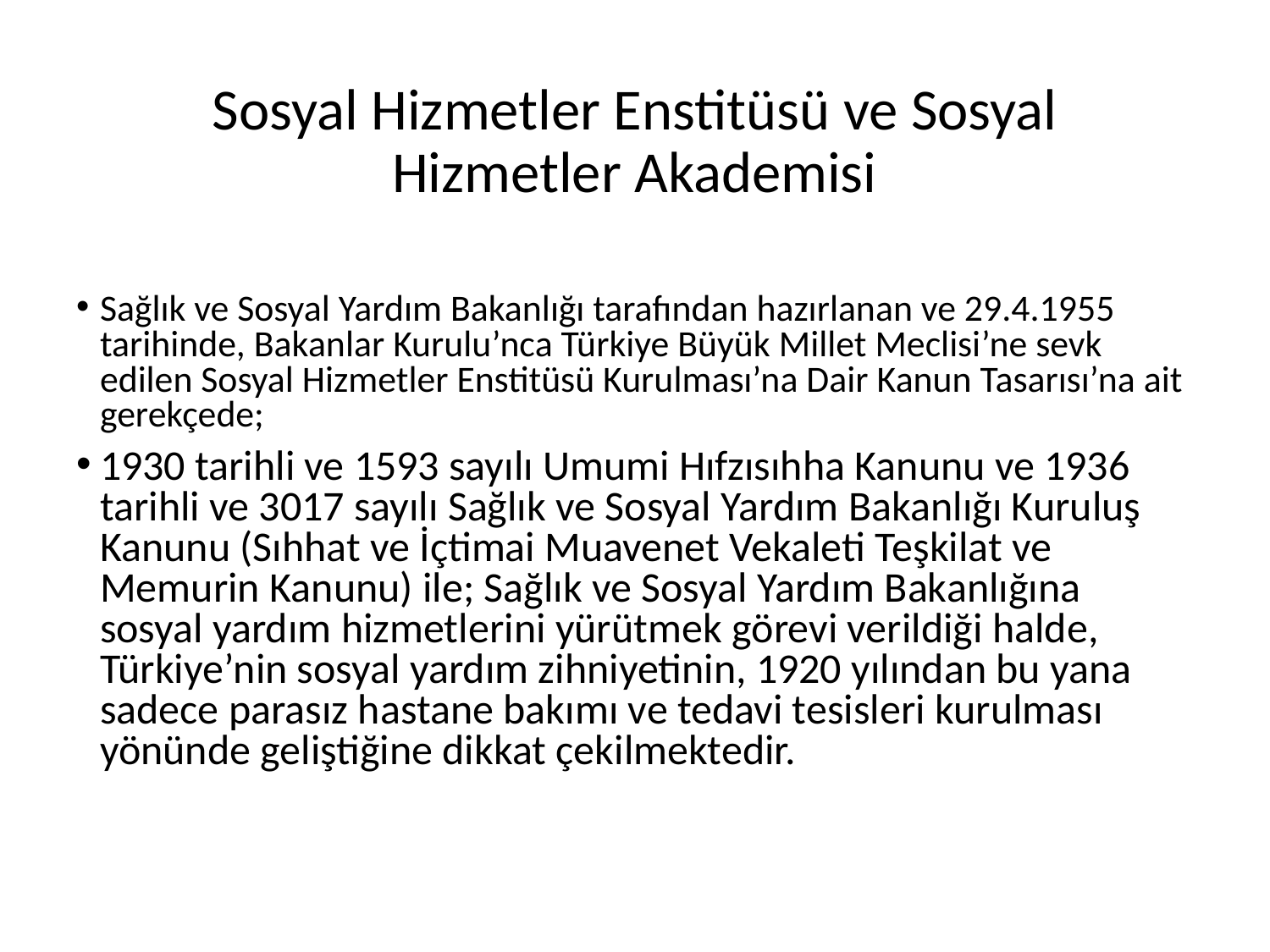

# Sosyal Hizmetler Enstitüsü ve Sosyal Hizmetler Akademisi
Sağlık ve Sosyal Yardım Bakanlığı tarafından hazırlanan ve 29.4.1955 tarihinde, Bakanlar Kurulu’nca Türkiye Büyük Millet Meclisi’ne sevk edilen Sosyal Hizmetler Enstitüsü Kurulması’na Dair Kanun Tasarısı’na ait gerekçede;
1930 tarihli ve 1593 sayılı Umumi Hıfzısıhha Kanunu ve 1936 tarihli ve 3017 sayılı Sağlık ve Sosyal Yardım Bakanlığı Kuruluş Kanunu (Sıhhat ve İçtimai Muavenet Vekaleti Teşkilat ve Memurin Kanunu) ile; Sağlık ve Sosyal Yardım Bakanlığına sosyal yardım hizmetlerini yürütmek görevi verildiği halde, Türkiye’nin sosyal yardım zihniyetinin, 1920 yılından bu yana sadece parasız hastane bakımı ve tedavi tesisleri kurulması yönünde geliştiğine dikkat çekilmektedir.